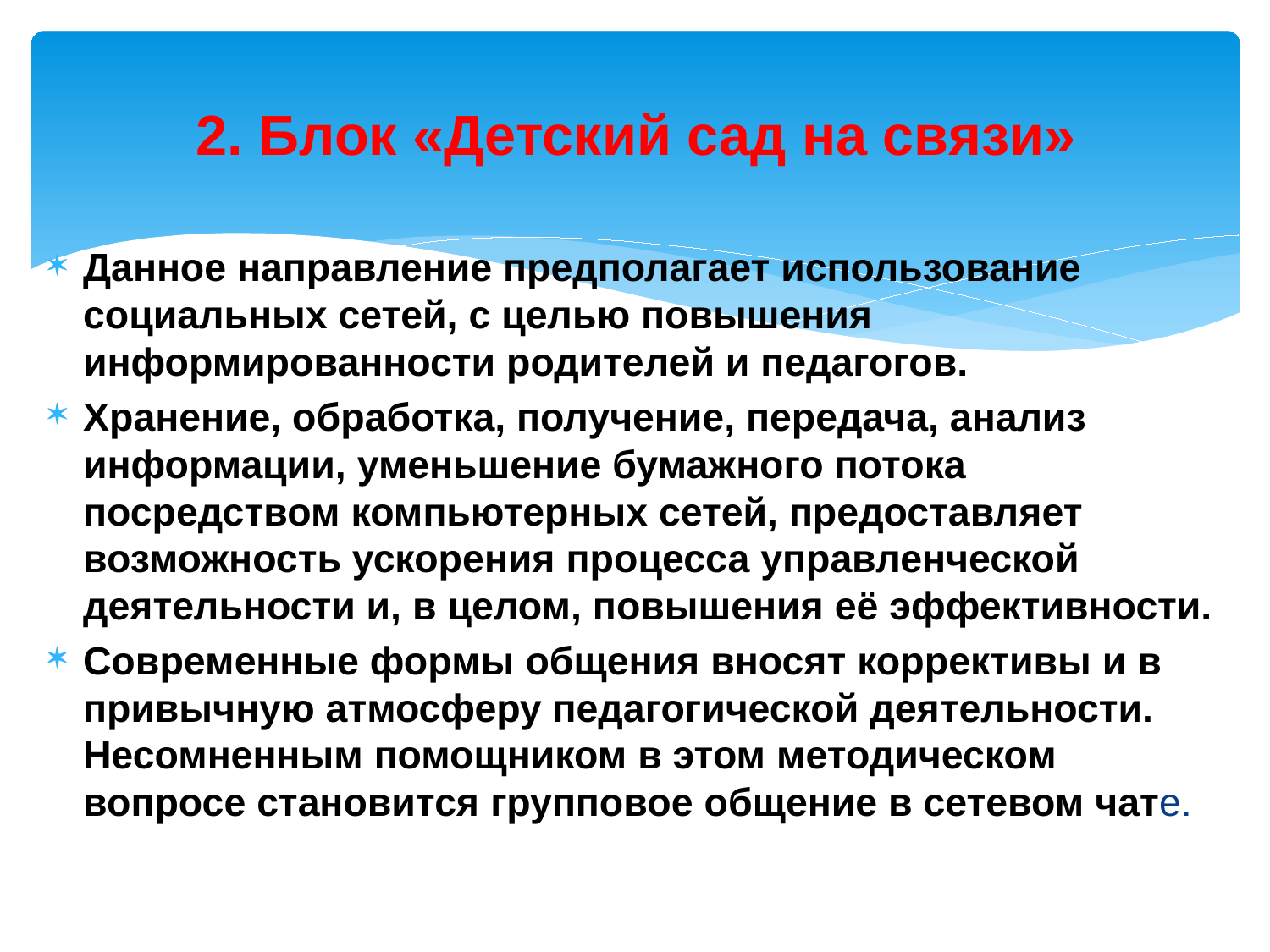

# 2. Блок «Детский сад на связи»
Данное направление предполагает использование социальных сетей, с целью повышения информированности родителей и педагогов.
Хранение, обработка, получение, передача, анализ информации, уменьшение бумажного потока посредством компьютерных сетей, предоставляет возможность ускорения процесса управленческой деятельности и, в целом, повышения её эффективности.
Современные формы общения вносят коррективы и в привычную атмосферу педагогической деятельности. Несомненным помощником в этом методическом вопросе становится групповое общение в сетевом чате.